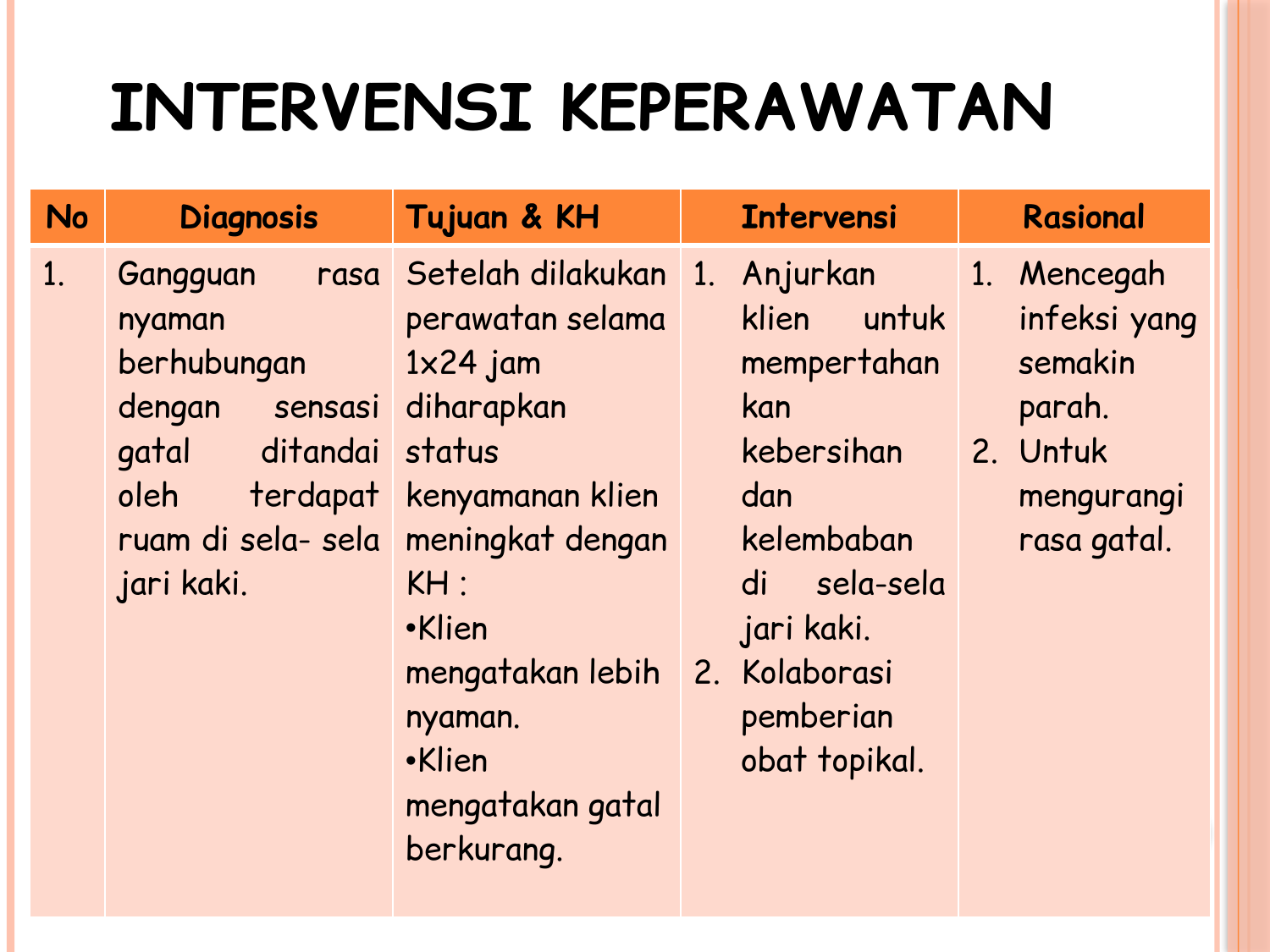

# Intervensi Keperawatan
| No | Diagnosis | Tujuan & KH | Intervensi | Rasional |
| --- | --- | --- | --- | --- |
| 1. | Gangguan rasa nyaman berhubungan dengan sensasi gatal ditandai oleh terdapat ruam di sela- sela jari kaki. | Setelah dilakukan perawatan selama 1x24 jam diharapkan status kenyamanan klien meningkat dengan KH : Klien mengatakan lebih nyaman. Klien mengatakan gatal berkurang. | Anjurkan klien untuk mempertahankan kebersihan dan kelembaban di sela-sela jari kaki. Kolaborasi pemberian obat topikal. | Mencegah infeksi yang semakin parah.  Untuk mengurangi rasa gatal. |